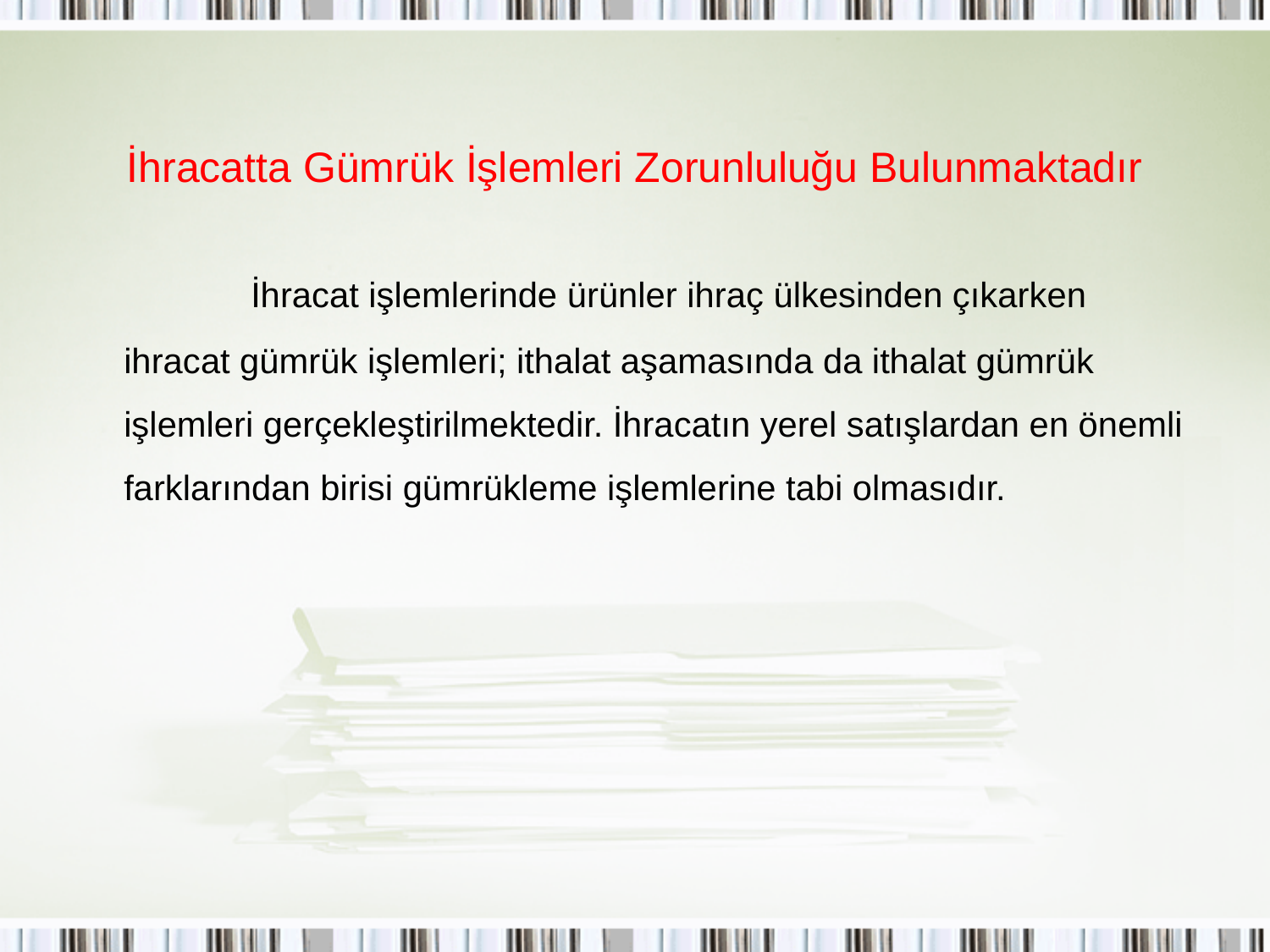

# İhracatta Gümrük İşlemleri Zorunluluğu Bulunmaktadır
		İhracat işlemlerinde ürünler ihraç ülkesinden çıkarken ihracat gümrük işlemleri; ithalat aşamasında da ithalat gümrük işlemleri gerçekleştirilmektedir. İhracatın yerel satışlardan en önemli farklarından birisi gümrükleme işlemlerine tabi olmasıdır.